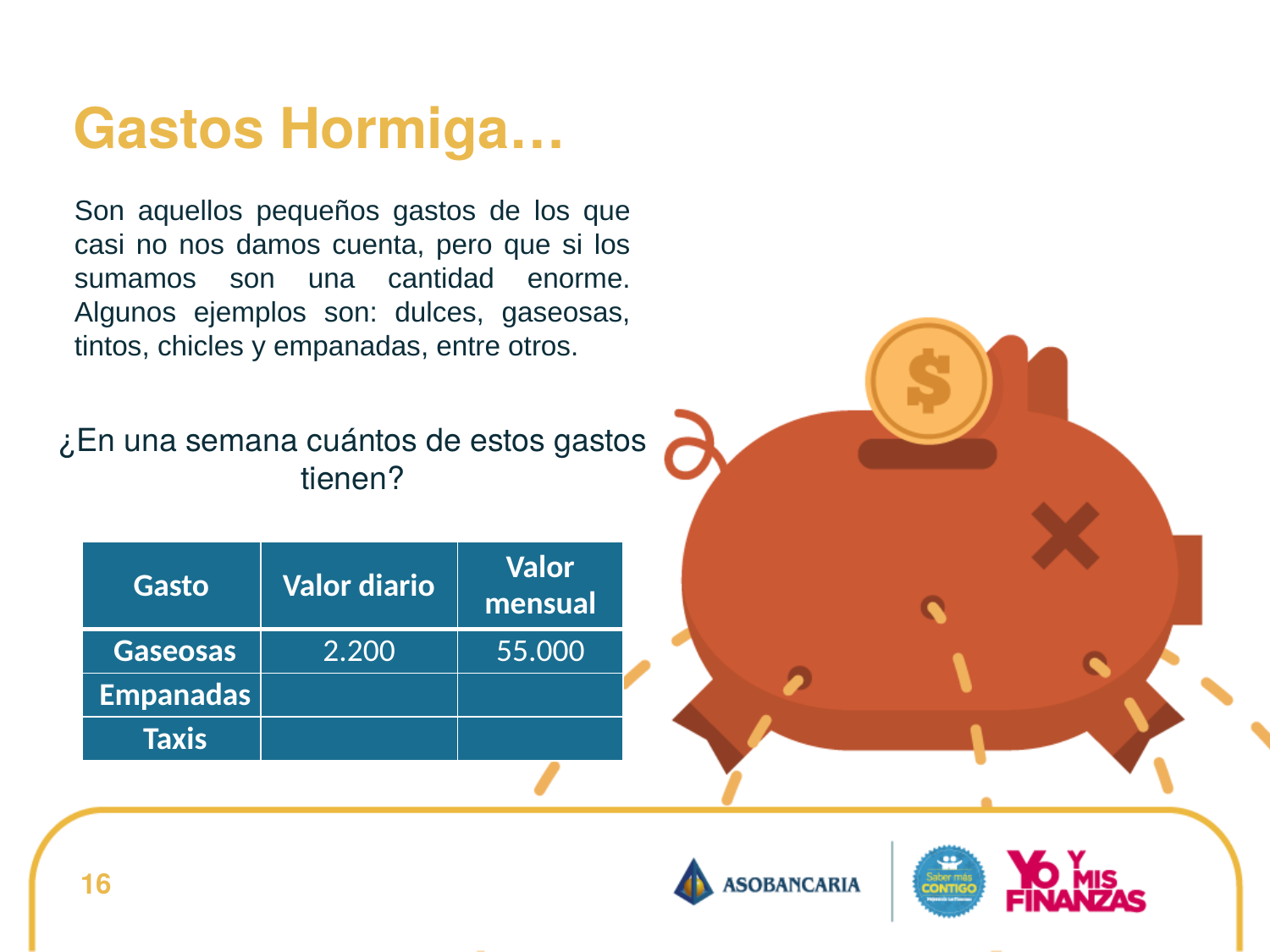

Gastos Hormiga…
Son aquellos pequeños gastos de los que casi no nos damos cuenta, pero que si los sumamos son una cantidad enorme. Algunos ejemplos son: dulces, gaseosas, tintos, chicles y empanadas, entre otros.
¿En una semana cuántos de estos gastos tienen?
| Gasto | Valor diario | Valor mensual |
| --- | --- | --- |
| Gaseosas | 2.200 | 55.000 |
| Empanadas |  |  |
| Taxis |  |  |
16